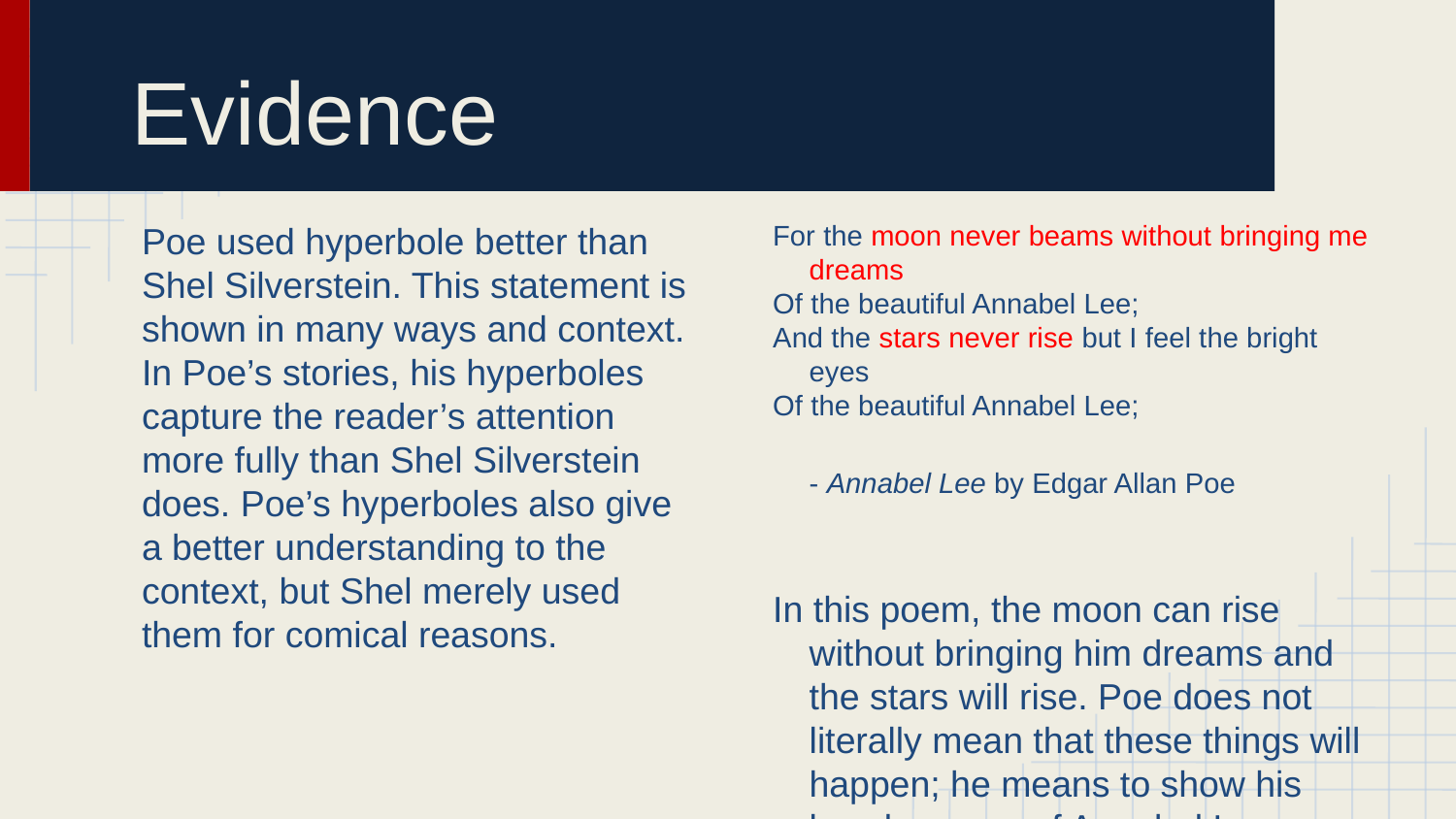

# Evidence
	Poe used hyperbole better than Shel Silverstein. This statement is shown in many ways and context. In Poe’s stories, his hyperboles capture the reader’s attention more fully than Shel Silverstein does. Poe’s hyperboles also give a better understanding to the context, but Shel merely used them for comical reasons.
For the moon never beams without bringing me dreams
Of the beautiful Annabel Lee;
And the stars never rise but I feel the bright eyes
Of the beautiful Annabel Lee;

	- Annabel Lee by Edgar Allan Poe

In this poem, the moon can rise without bringing him dreams and the stars will rise. Poe does not literally mean that these things will happen; he means to show his loss because of Annabel Lee